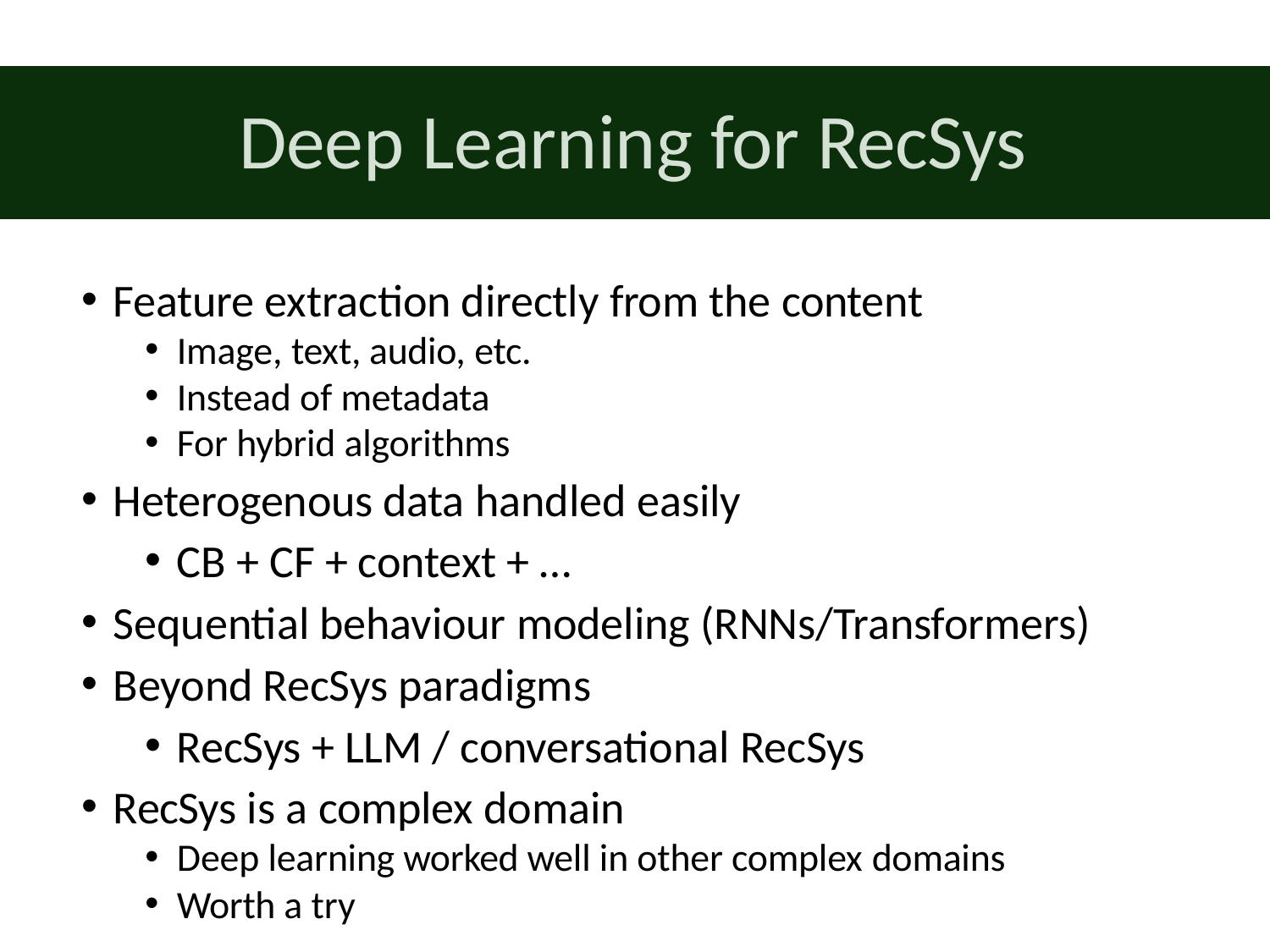

# Deep Learning for RecSys
Feature extraction directly from the content
Image, text, audio, etc.
Instead of metadata
For hybrid algorithms
Heterogenous data handled easily
CB + CF + context + …
Sequential behaviour modeling (RNNs/Transformers)
Beyond RecSys paradigms
RecSys + LLM / conversational RecSys
RecSys is a complex domain
Deep learning worked well in other complex domains
Worth a try